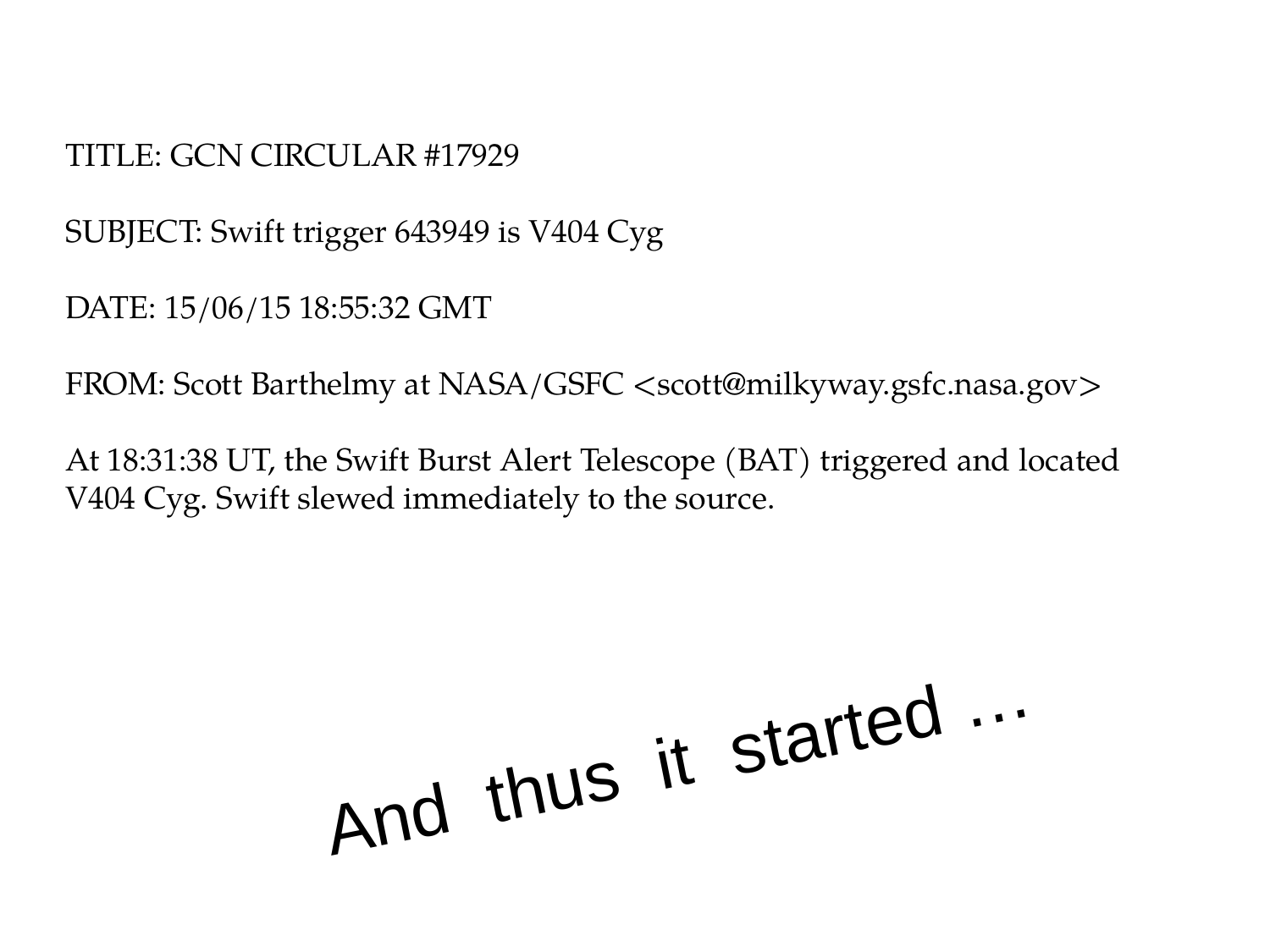

TITLE: GCN CIRCULAR #17929

SUBJECT: Swift trigger 643949 is V404 Cyg

DATE: 15/06/15 18:55:32 GMT

FROM: Scott Barthelmy at NASA/GSFC <scott@milkyway.gsfc.nasa.gov>

At 18:31:38 UT, the Swift Burst Alert Telescope (BAT) triggered and located V404 Cyg. Swift slewed immediately to the source.
And  thus  it  started …